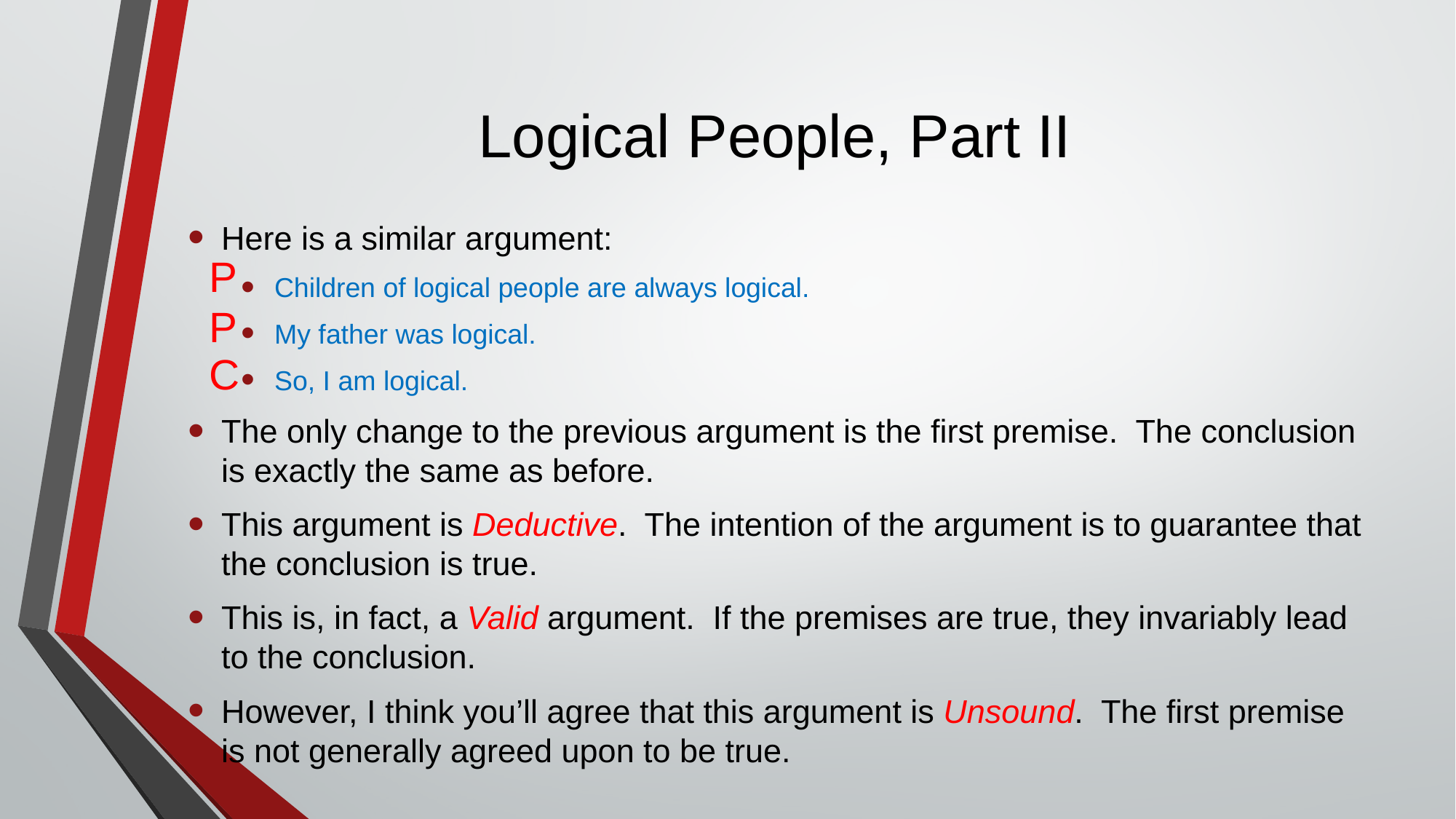

# Logical People, Part II
Here is a similar argument:
Children of logical people are always logical.
My father was logical.
So, I am logical.
The only change to the previous argument is the first premise.  The conclusion is exactly the same as before.
This argument is Deductive.  The intention of the argument is to guarantee that the conclusion is true.
This is, in fact, a Valid argument.  If the premises are true, they invariably lead to the conclusion.
However, I think you’ll agree that this argument is Unsound.  The first premise is not generally agreed upon to be true.
P
P
C